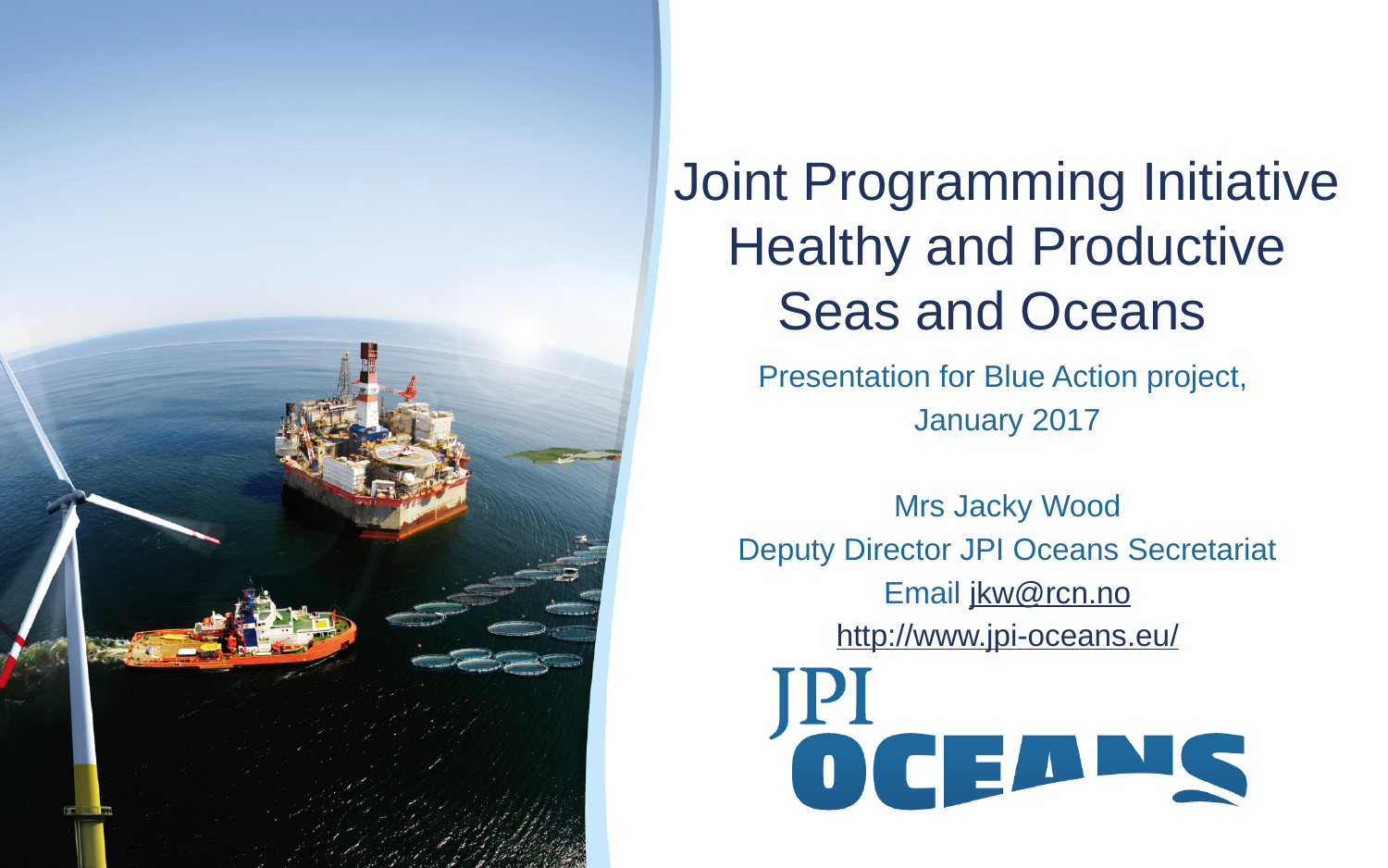

# Joint Programming Initiative Healthy and Productive Seas and Oceans
Presentation for Blue Action project,
January 2017

Mrs Jacky Wood
Deputy Director JPI Oceans Secretariat
Email jkw@rcn.no
http://www.jpi-oceans.eu/